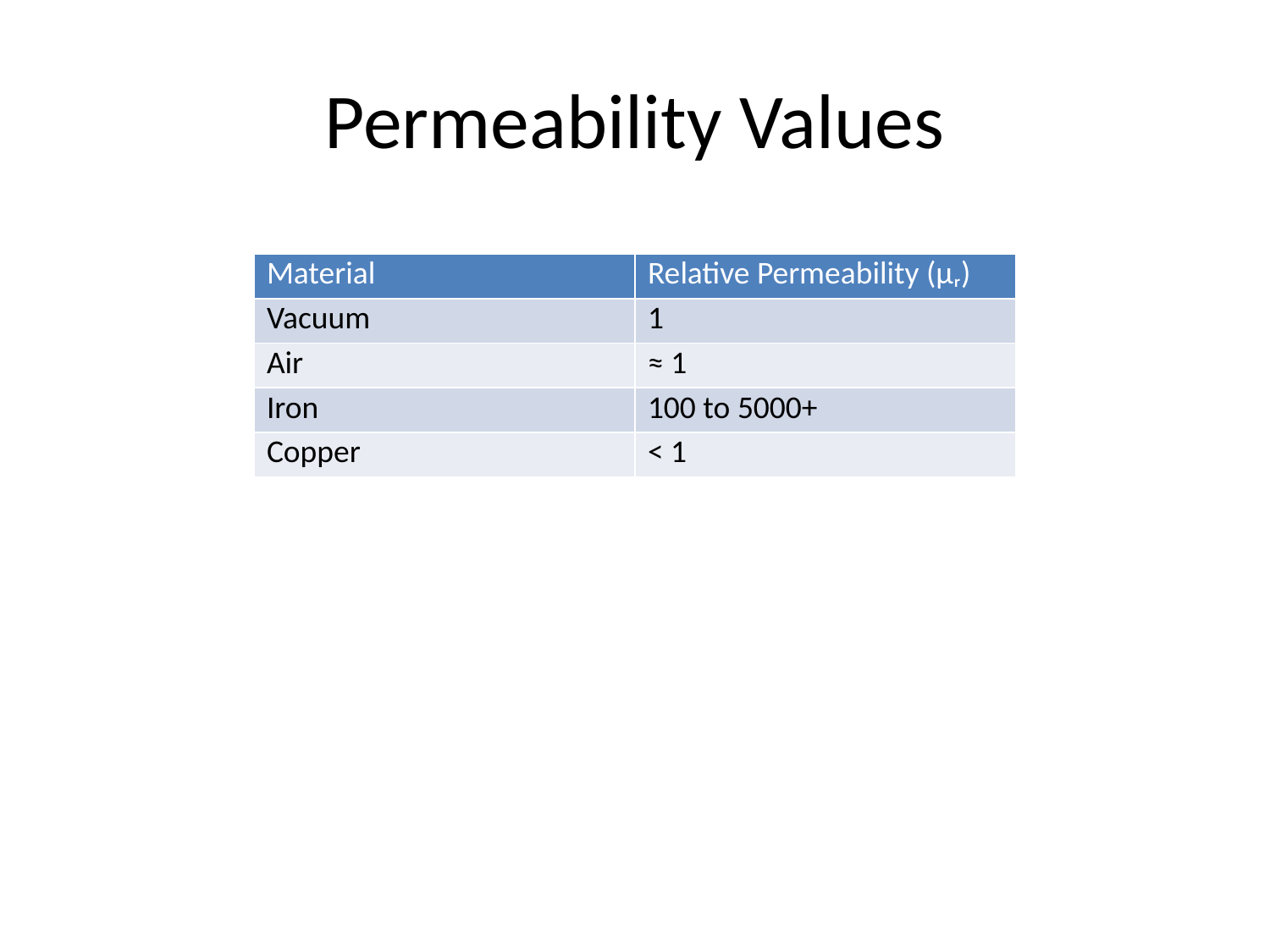

# Permeability Values
| Material | Relative Permeability (μᵣ) |
| --- | --- |
| Vacuum | 1 |
| Air | ≈ 1 |
| Iron | 100 to 5000+ |
| Copper | < 1 |